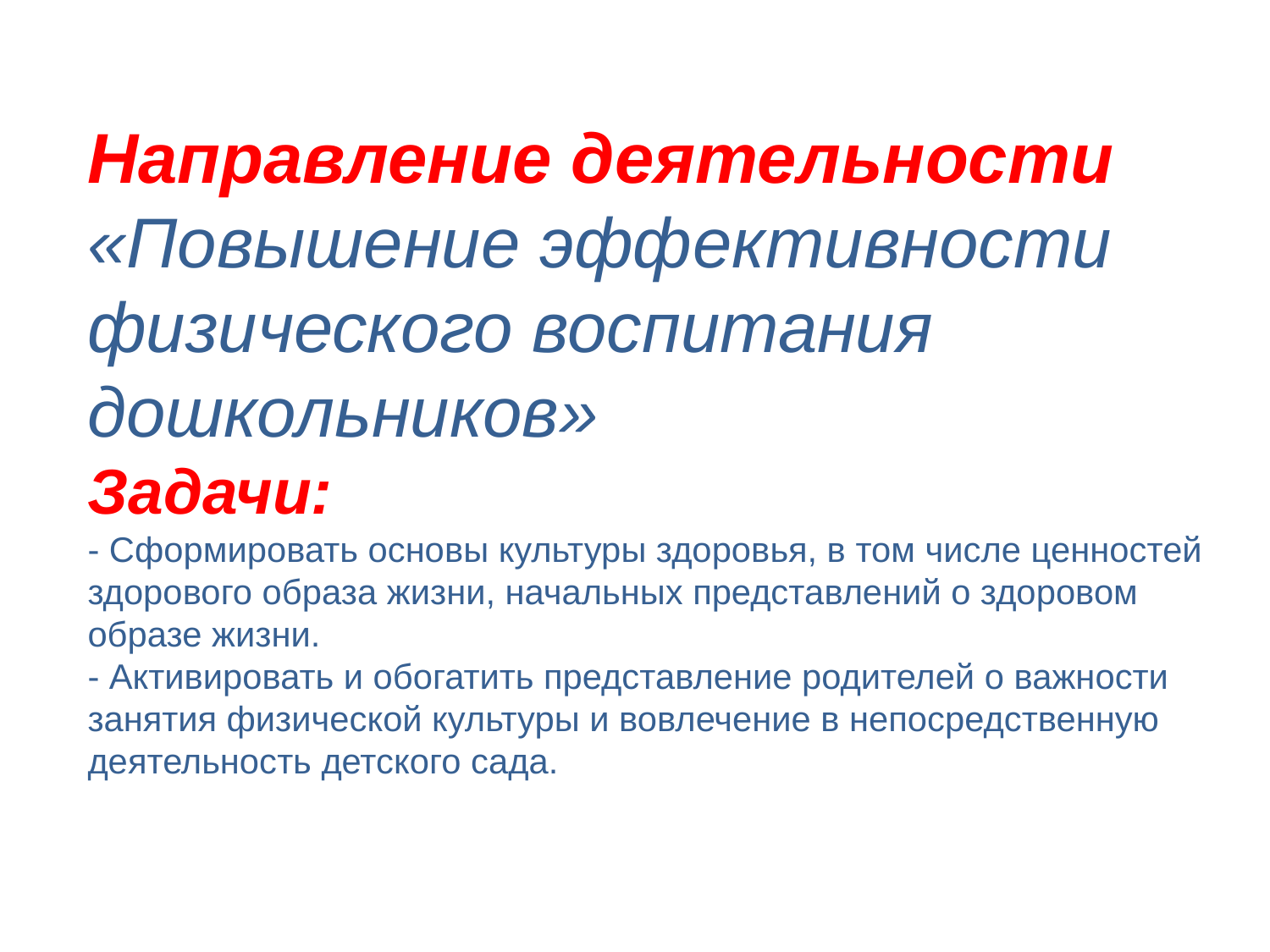

Направление деятельности  «Повышение эффективности физического воспитания дошкольников»
Задачи:
- Сформировать основы культуры здоровья, в том числе ценностей здорового образа жизни, начальных представлений о здоровом образе жизни.
- Активировать и обогатить представление родителей о важности занятия физической культуры и вовлечение в непосредственную деятельность детского сада.